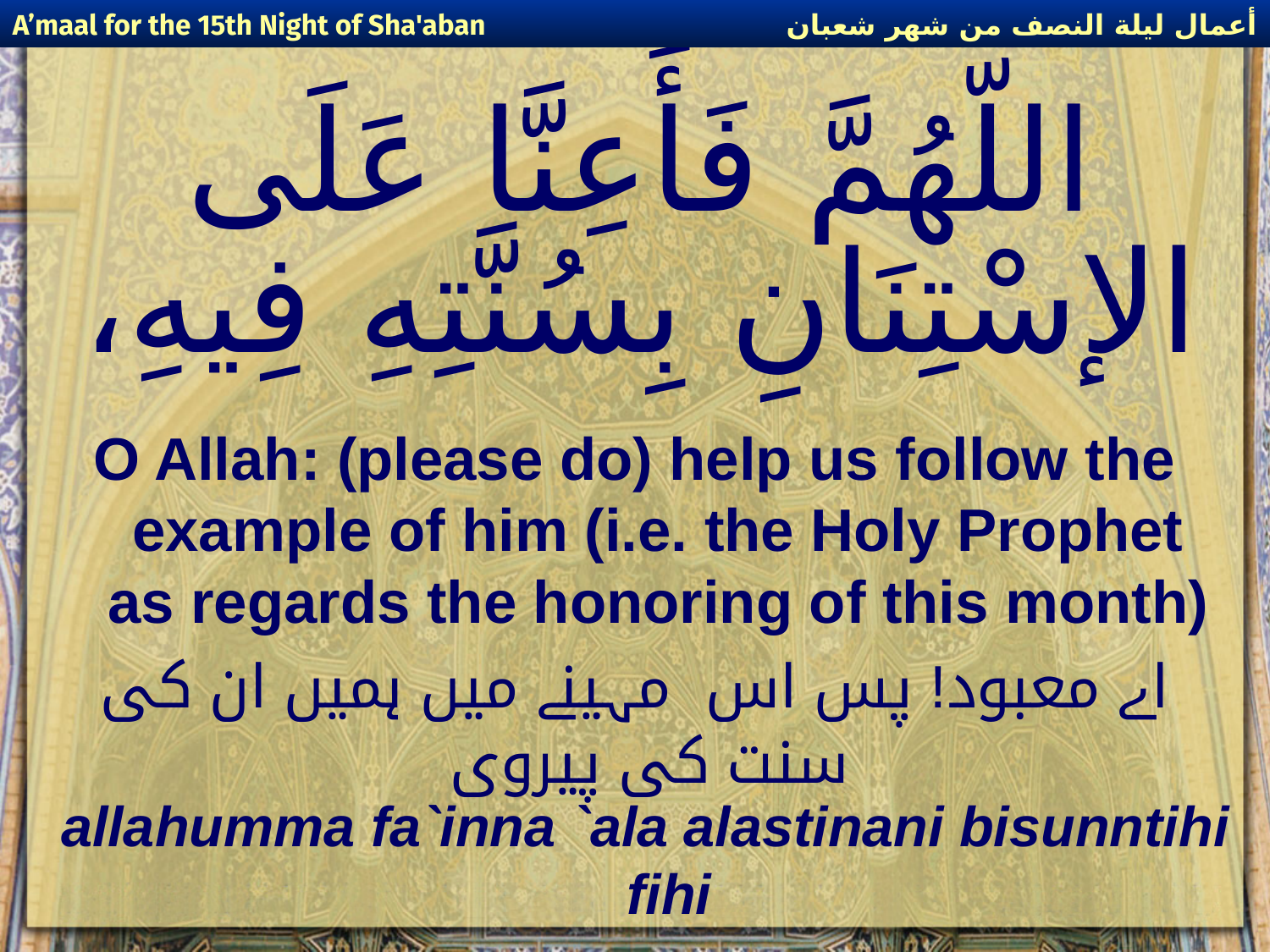

أعمال ليلة النصف من شهر شعبان
A’maal for the 15th Night of Sha'aban
# اللّهُمَّ فَأَعِنَّا عَلَى الإسْتِنَانِ بِسُنَّتِهِ فِيهِ،
O Allah: (please do) help us follow the example of him (i.e. the Holy Prophet as regards the honoring of this month)
اے معبود! پس اس  مہینے میں ہمیں ان کی سنت کی پیروی
allahumma fa`inna `ala alastinani bisunntihi fihi